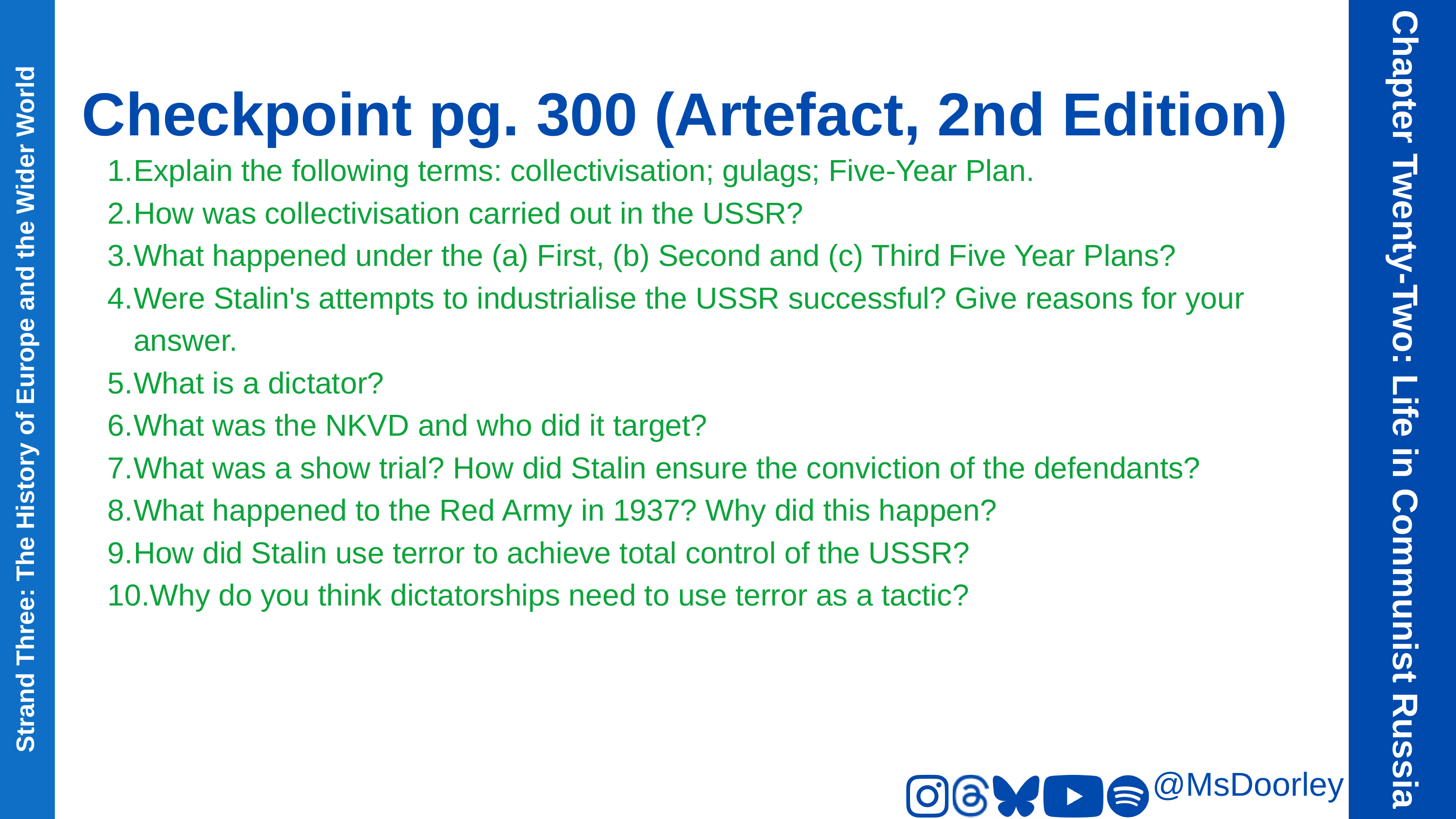

Checkpoint pg. 300 (Artefact, 2nd Edition)
Explain the following terms: collectivisation; gulags; Five-Year Plan.
How was collectivisation carried out in the USSR?
What happened under the (a) First, (b) Second and (c) Third Five Year Plans?
Were Stalin's attempts to industrialise the USSR successful? Give reasons for your answer.
What is a dictator?
What was the NKVD and who did it target?
What was a show trial? How did Stalin ensure the conviction of the defendants?
What happened to the Red Army in 1937? Why did this happen?
How did Stalin use terror to achieve total control of the USSR?
Why do you think dictatorships need to use terror as a tactic?
Chapter Twenty-Two: Life in Communist Russia
Strand Three: The History of Europe and the Wider World

@MsDoorley